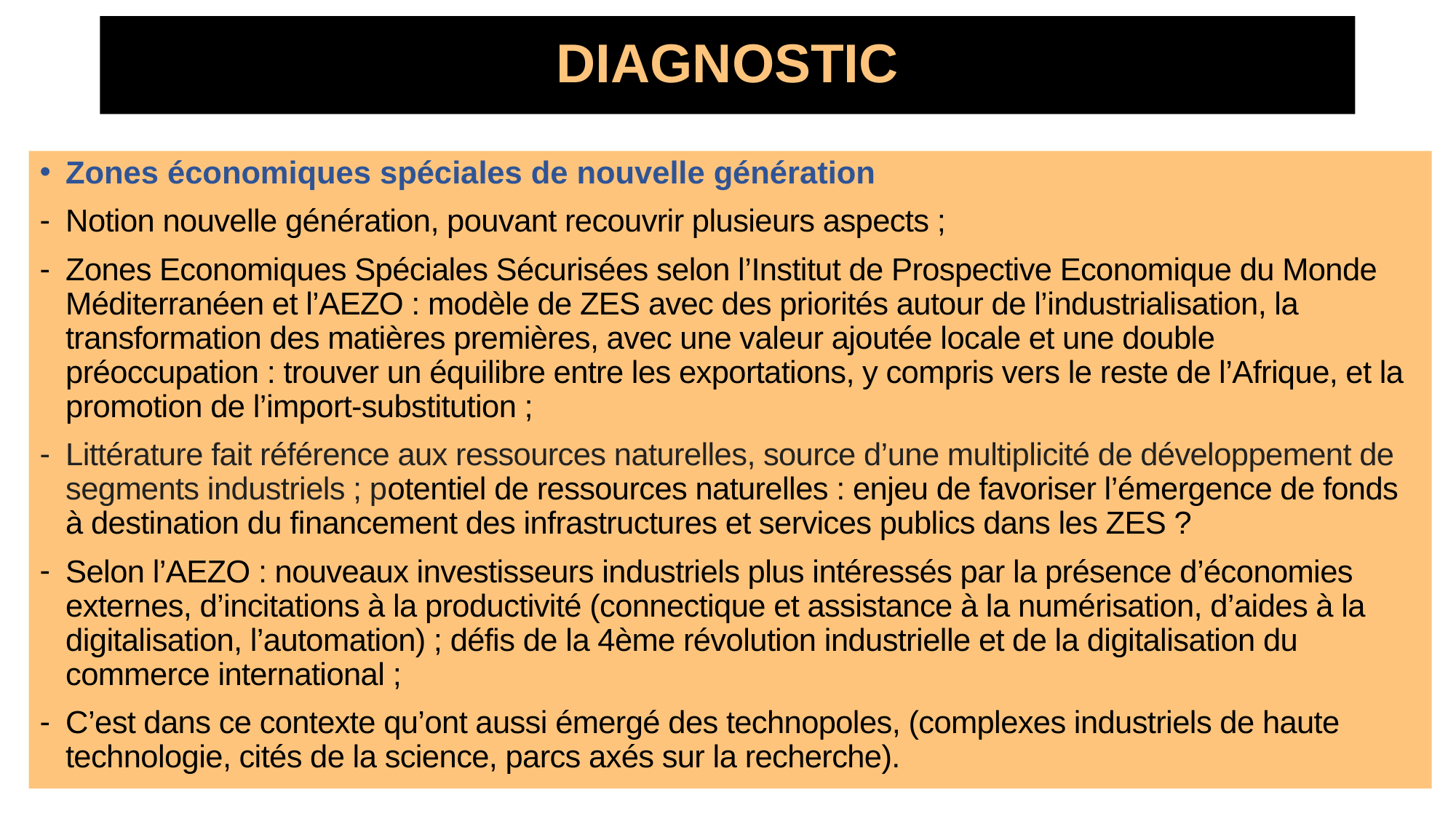

# DIAGNOSTIC
Zones économiques spéciales de nouvelle génération
Notion nouvelle génération, pouvant recouvrir plusieurs aspects ;
Zones Economiques Spéciales Sécurisées selon l’Institut de Prospective Economique du Monde Méditerranéen et l’AEZO : modèle de ZES avec des priorités autour de l’industrialisation, la transformation des matières premières, avec une valeur ajoutée locale et une double préoccupation : trouver un équilibre entre les exportations, y compris vers le reste de l’Afrique, et la promotion de l’import-substitution ;
Littérature fait référence aux ressources naturelles, source d’une multiplicité de développement de segments industriels ; potentiel de ressources naturelles : enjeu de favoriser l’émergence de fonds à destination du financement des infrastructures et services publics dans les ZES ?
Selon l’AEZO : nouveaux investisseurs industriels plus intéressés par la présence d’économies externes, d’incitations à la productivité (connectique et assistance à la numérisation, d’aides à la digitalisation, l’automation) ; défis de la 4ème révolution industrielle et de la digitalisation du commerce international ;
C’est dans ce contexte qu’ont aussi émergé des technopoles, (complexes industriels de haute technologie, cités de la science, parcs axés sur la recherche).